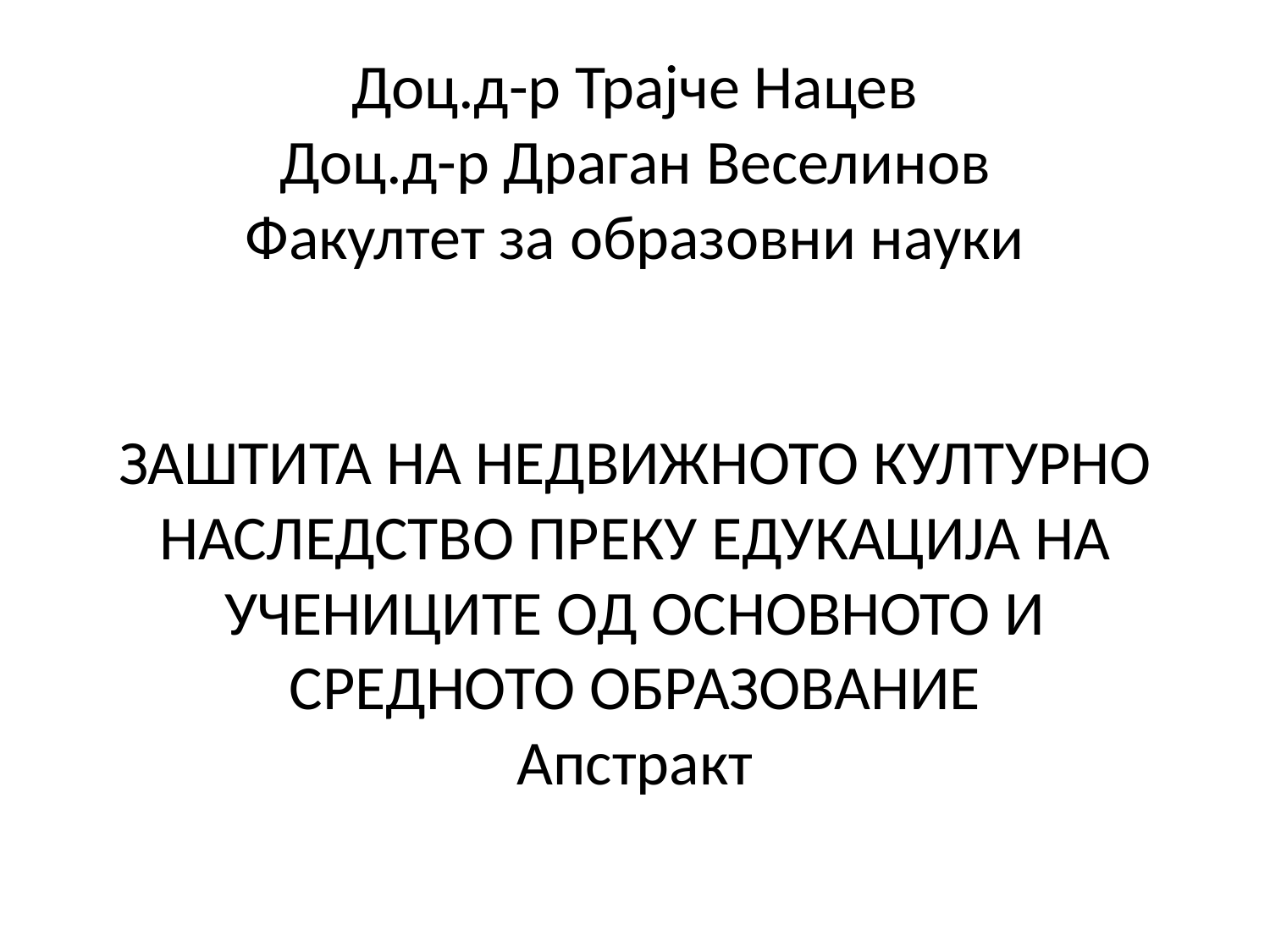

# Доц.д-р Трајче Нацев Доц.д-р Драган Веселинов Факултет за образовни науки     ЗАШТИТА НА НЕДВИЖНОТО КУЛТУРНО НАСЛЕДСТВО ПРЕКУ ЕДУКАЦИЈА НА УЧЕНИЦИТЕ ОД ОСНОВНОТО И СРЕДНОТО ОБРАЗОВАНИЕ Апстракт